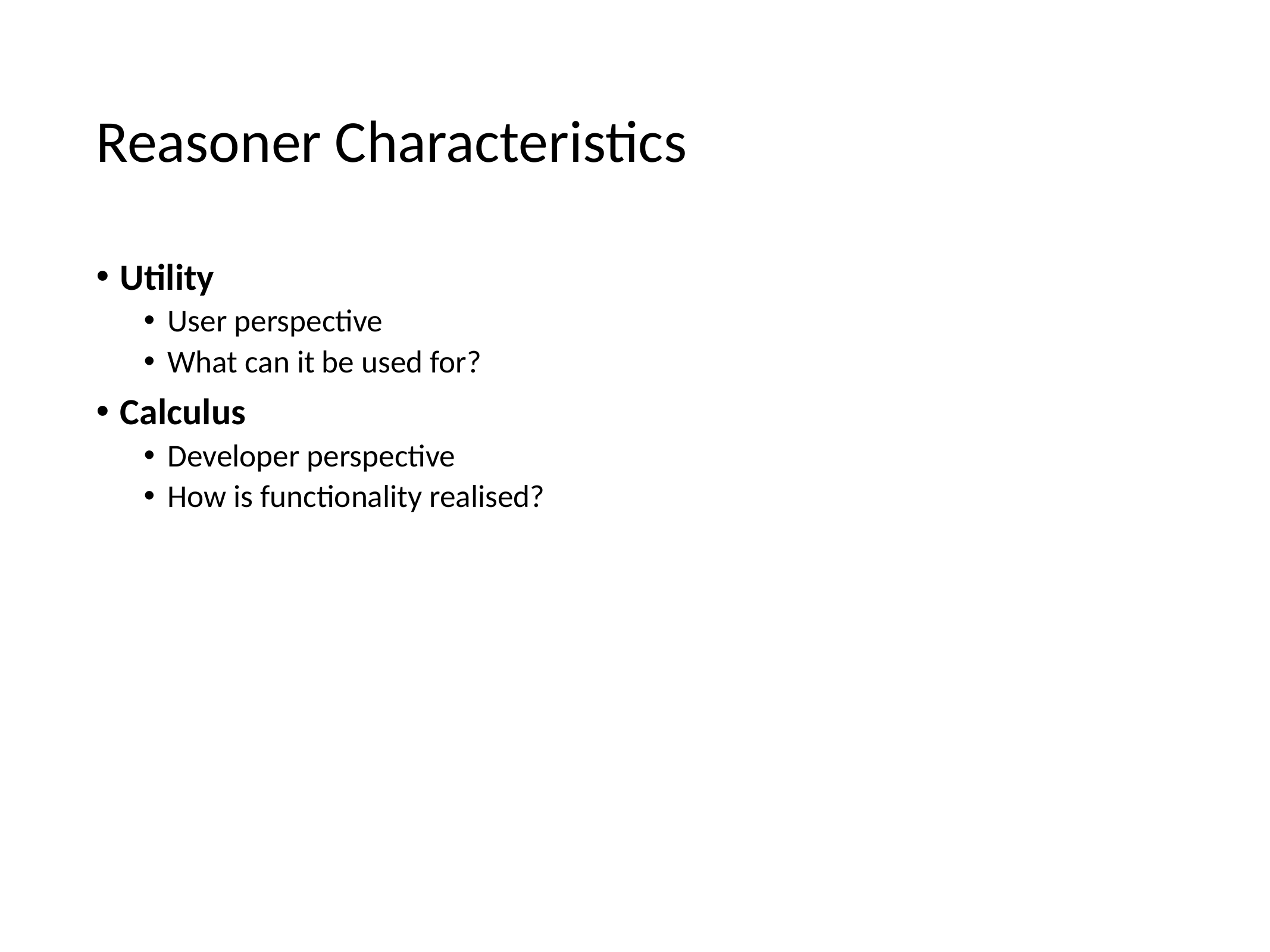

# Reasoner Characteristics
Utility
User perspective
What can it be used for?
Calculus
Developer perspective
How is functionality realised?